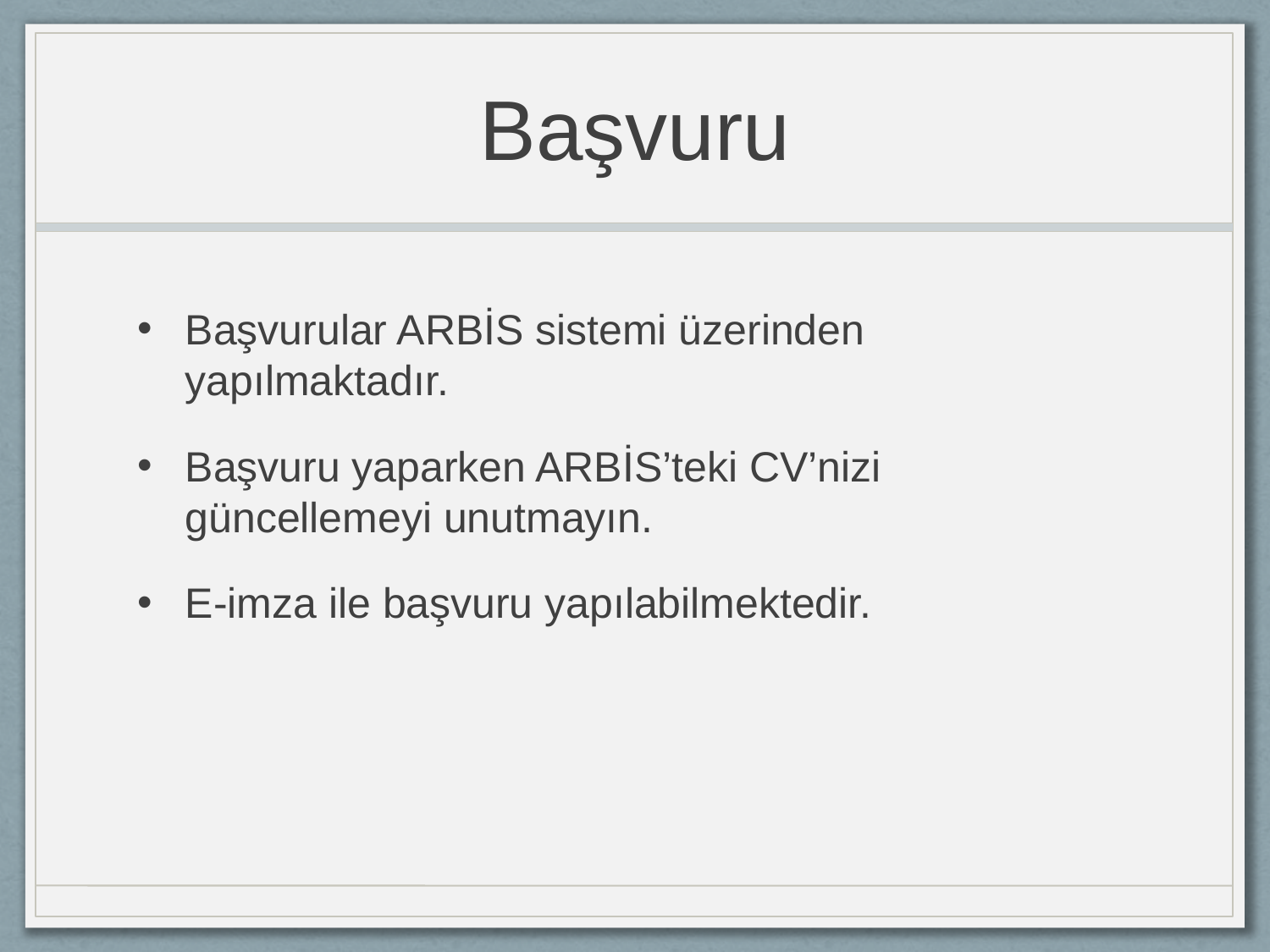

# Başvuru
Başvurular ARBİS sistemi üzerinden yapılmaktadır.
Başvuru yaparken ARBİS’teki CV’nizi güncellemeyi unutmayın.
E-imza ile başvuru yapılabilmektedir.